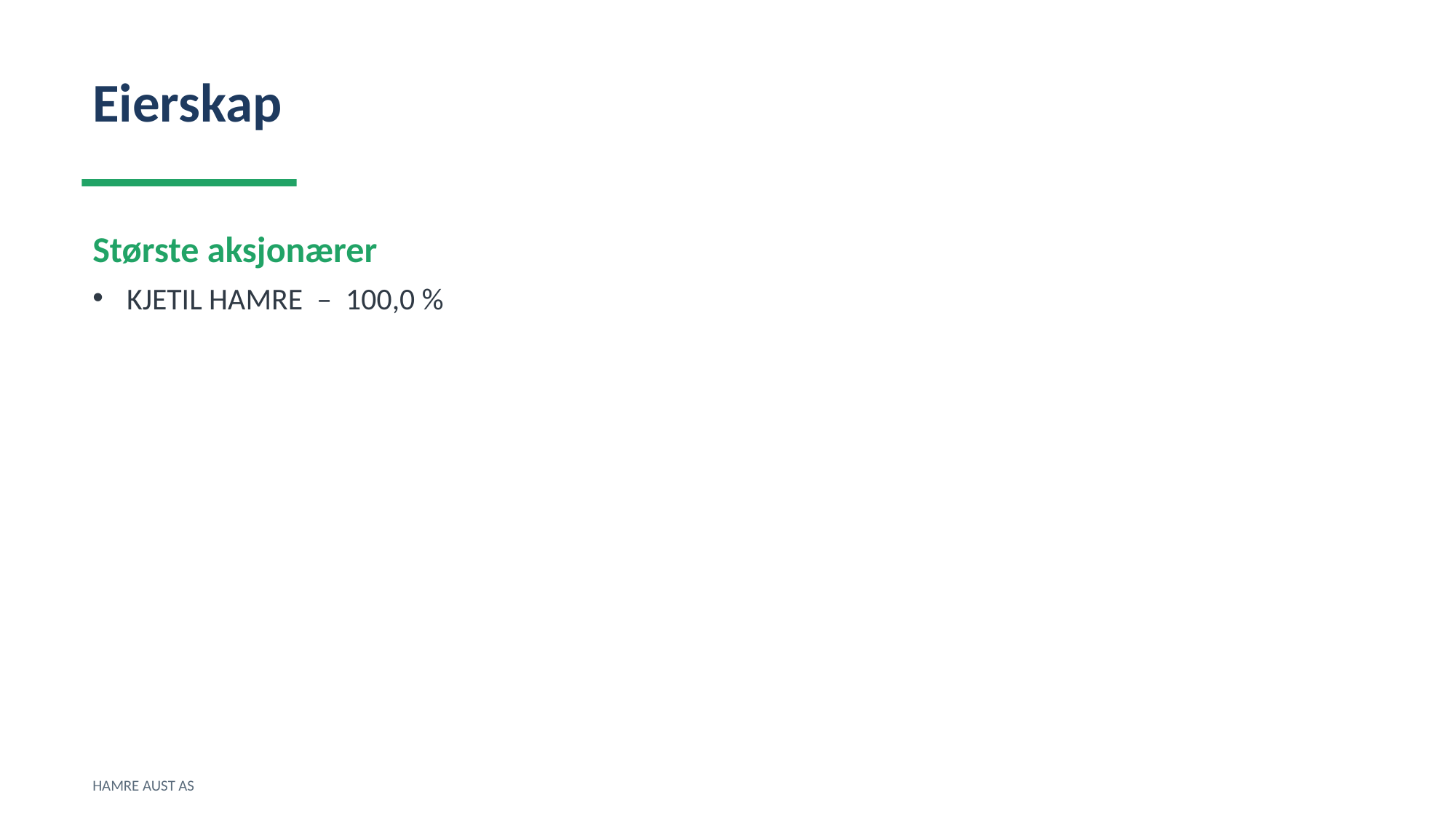

Eierskap

Største aksjonærer
KJETIL HAMRE  –  100,0 %
HAMRE AUST AS